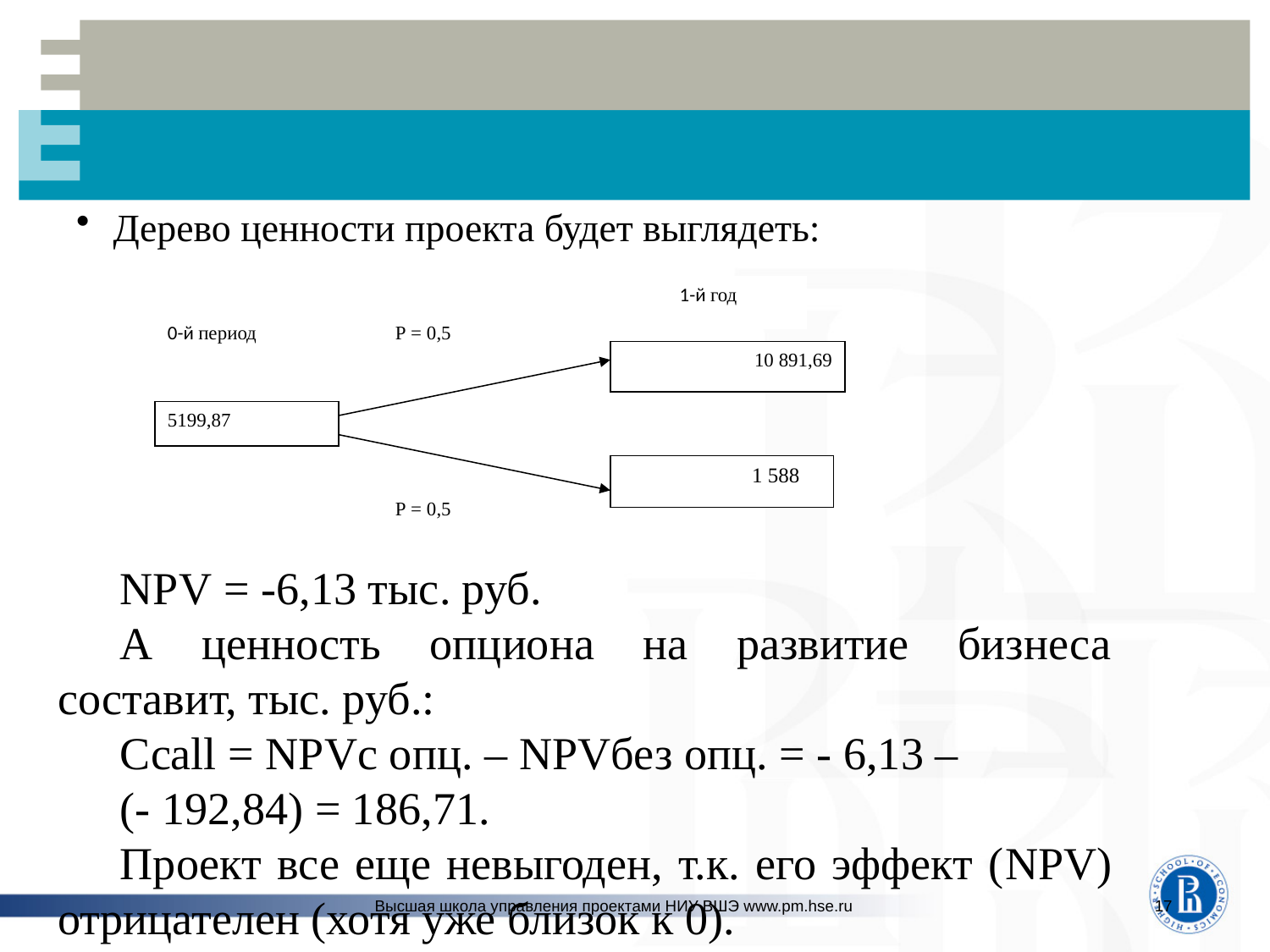

#
Дерево ценности проекта будет выглядеть:

1-й год
0-й период
Р = 0,5
10 891,69
5199,87
1 588
Р = 0,5
NPV = -6,13 тыс. руб.
А ценность опциона на развитие бизнеса составит, тыс. руб.:
Ccall = NPVс опц. – NPVбез опц. = - 6,13 –
(- 192,84) = 186,71.
Проект все еще невыгоден, т.к. его эффект (NPV) отрицателен (хотя уже близок к 0).
Высшая школа управления проектами НИУ ВШЭ www.pm.hse.ru
17